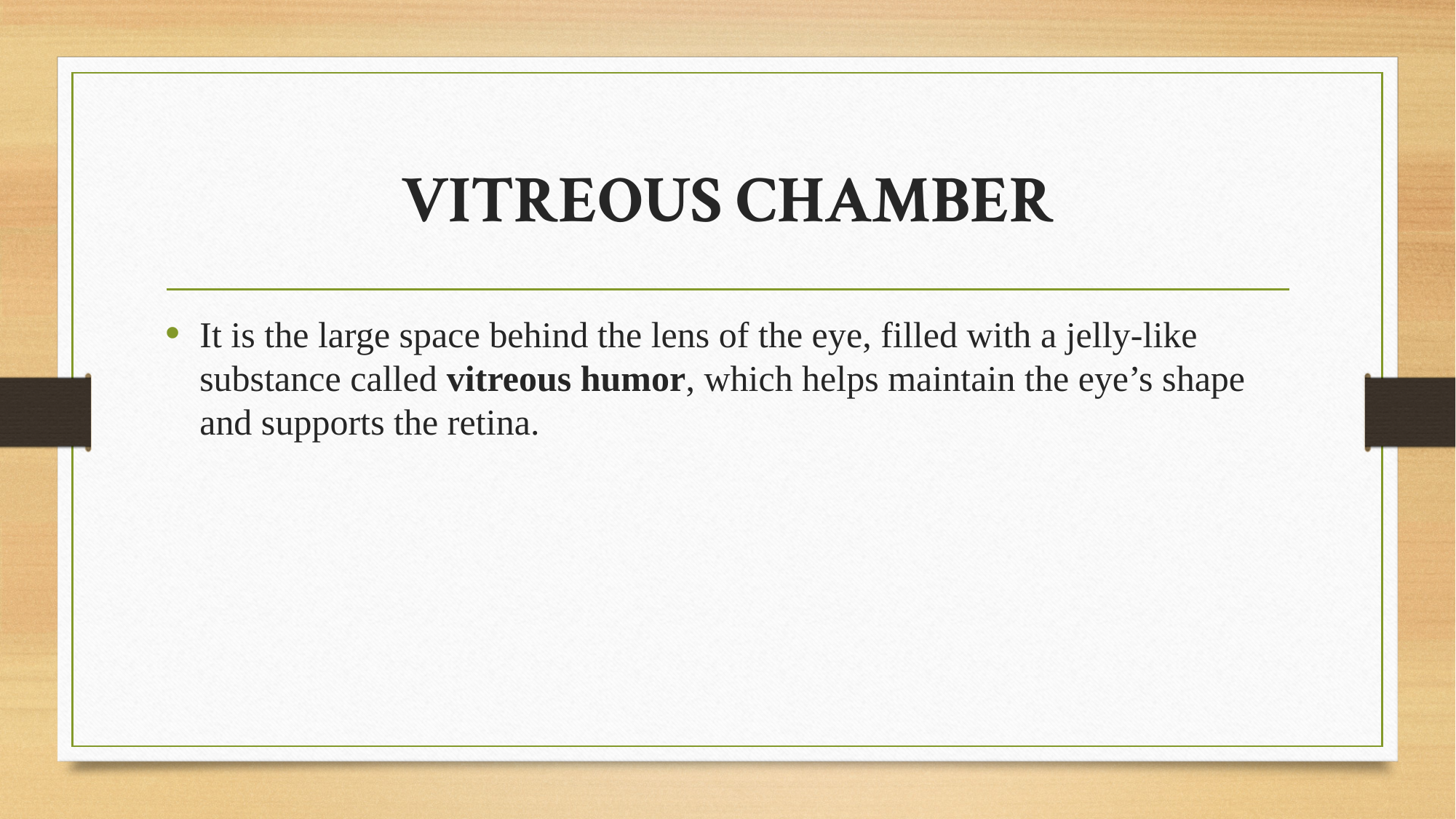

# VITREOUS CHAMBER
It is the large space behind the lens of the eye, filled with a jelly-like substance called vitreous humor, which helps maintain the eye’s shape and supports the retina.